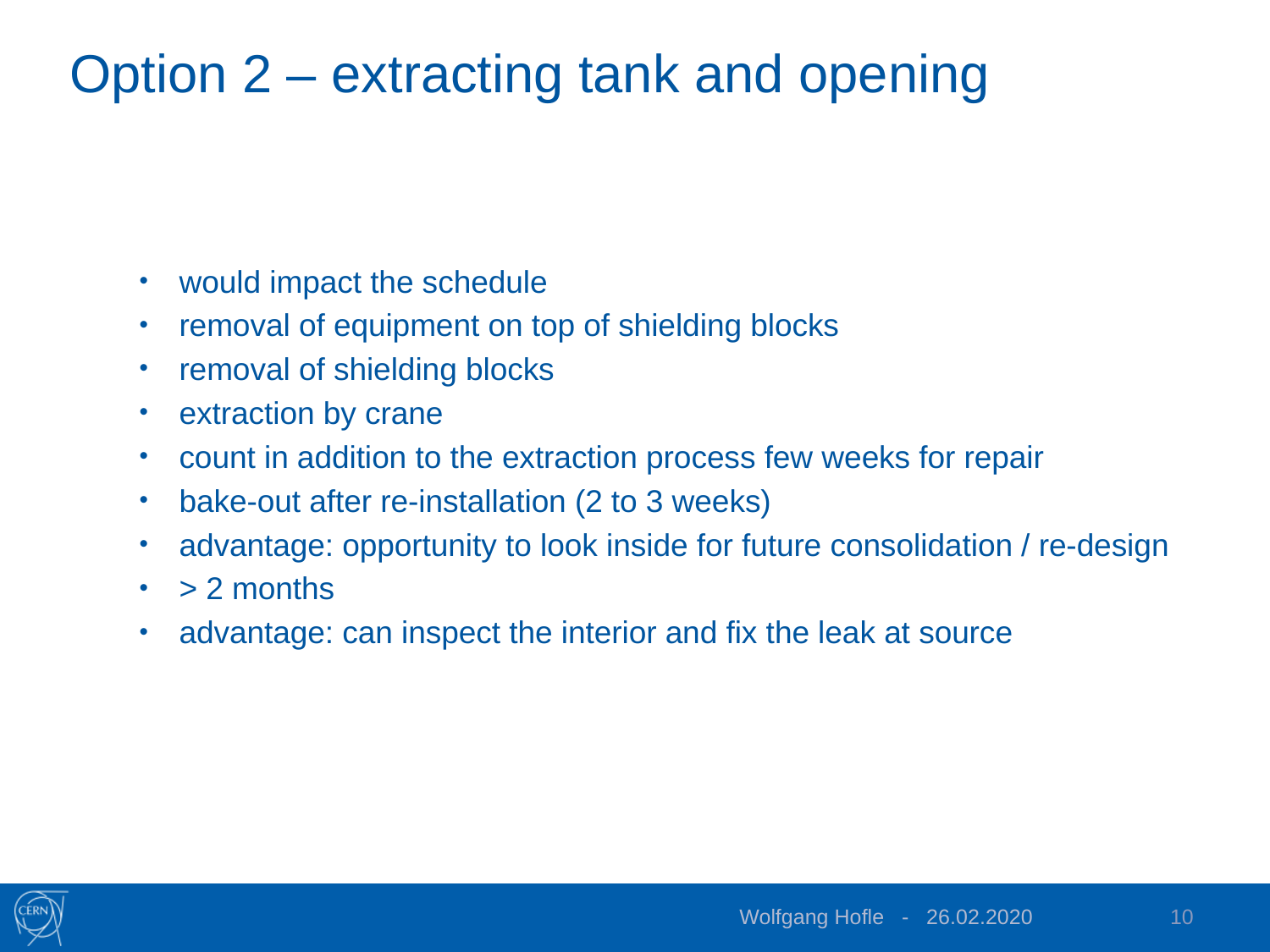

# Option 2 – extracting tank and opening
would impact the schedule
removal of equipment on top of shielding blocks
removal of shielding blocks
extraction by crane
count in addition to the extraction process few weeks for repair
bake-out after re-installation (2 to 3 weeks)
advantage: opportunity to look inside for future consolidation / re-design
> 2 months
advantage: can inspect the interior and fix the leak at source
Wolfgang Hofle   -   26.02.2020
10